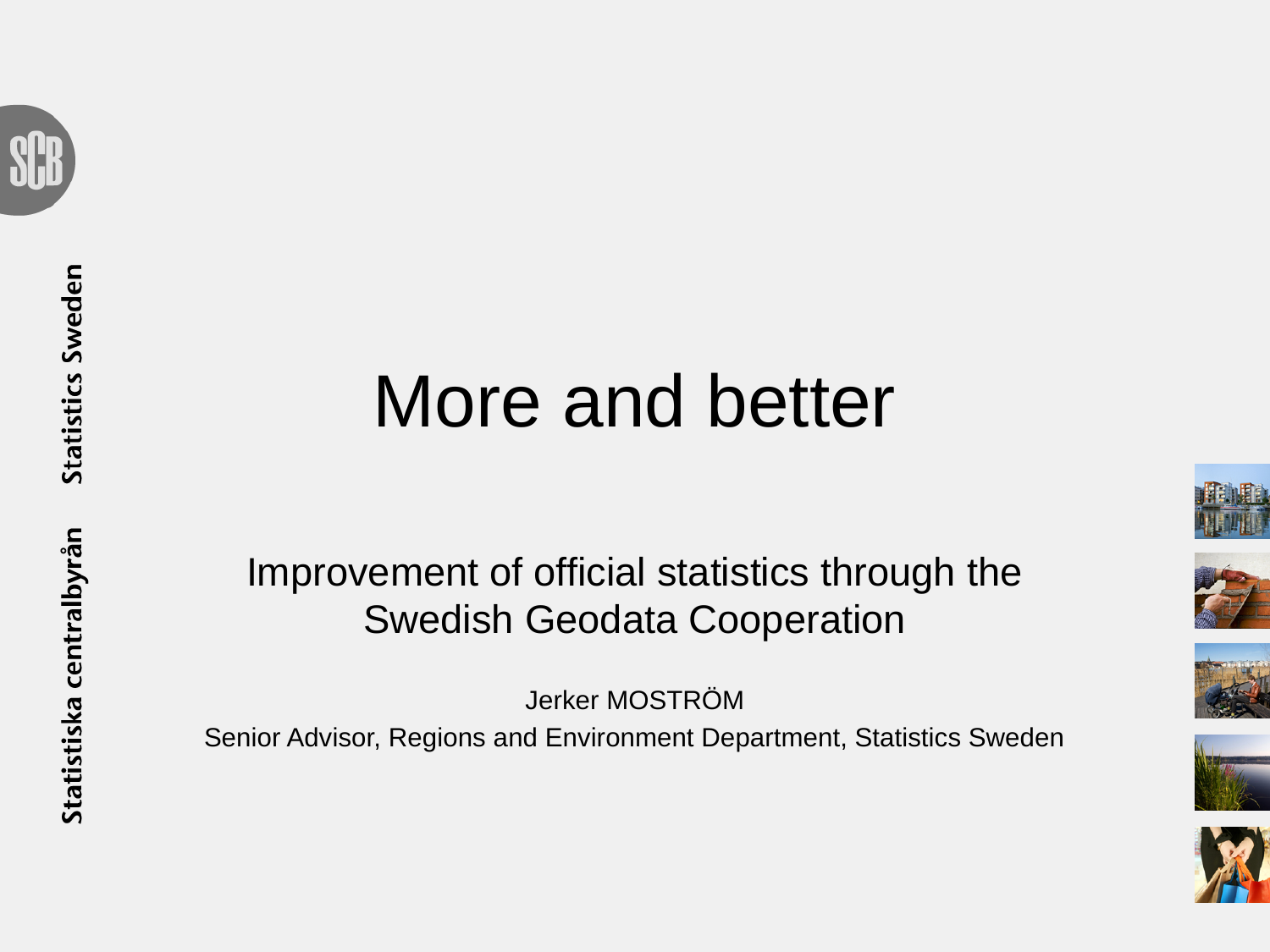

# More and better
Improvement of official statistics through the Swedish Geodata Cooperation

Jerker MOSTRÖM
Senior Advisor, Regions and Environment Department, Statistics Sweden